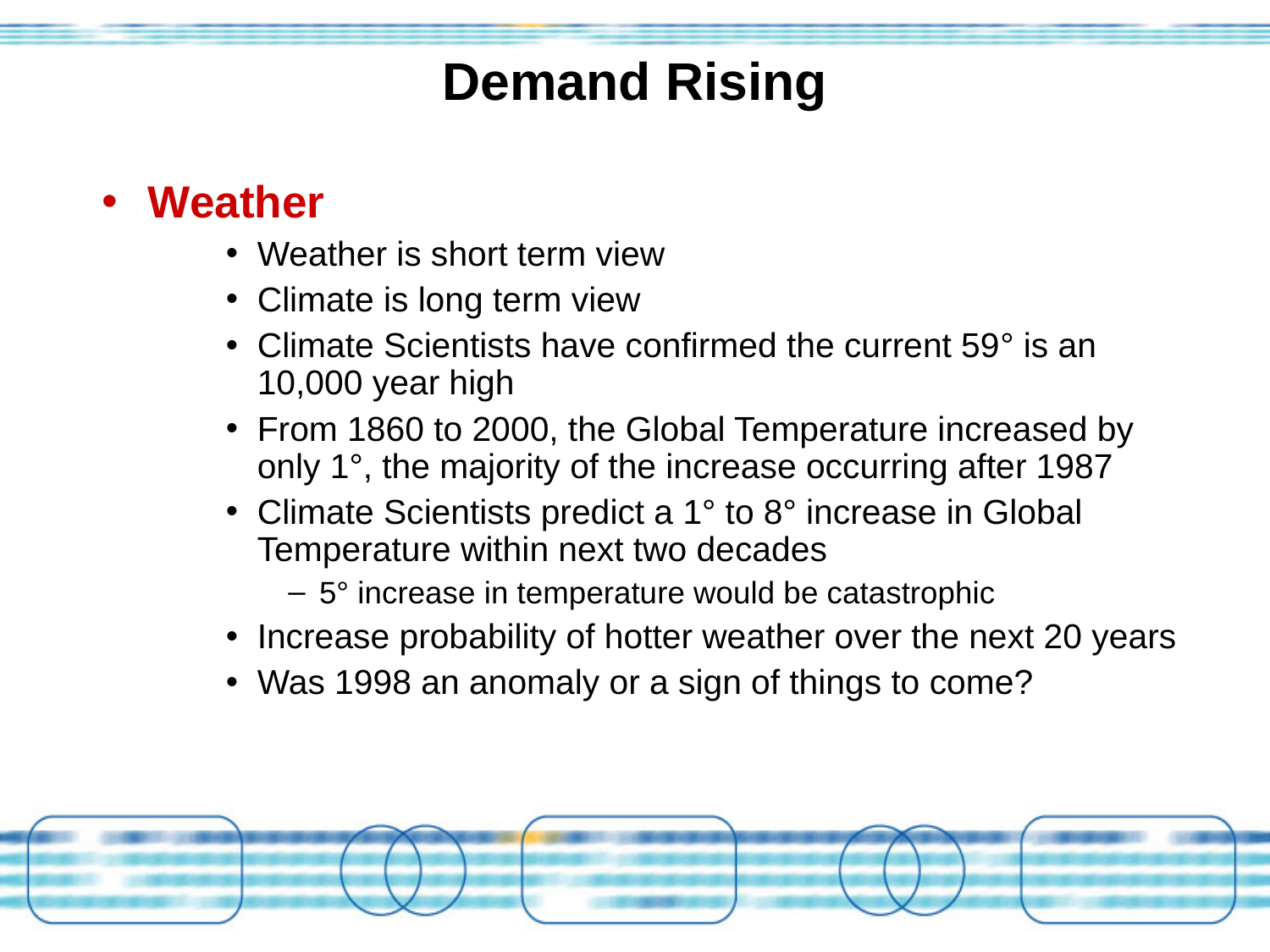

# Demand Rising
Weather
Weather is short term view
Climate is long term view
Climate Scientists have confirmed the current 59° is an 10,000 year high
From 1860 to 2000, the Global Temperature increased by only 1°, the majority of the increase occurring after 1987
Climate Scientists predict a 1° to 8° increase in Global Temperature within next two decades
5° increase in temperature would be catastrophic
Increase probability of hotter weather over the next 20 years
Was 1998 an anomaly or a sign of things to come?